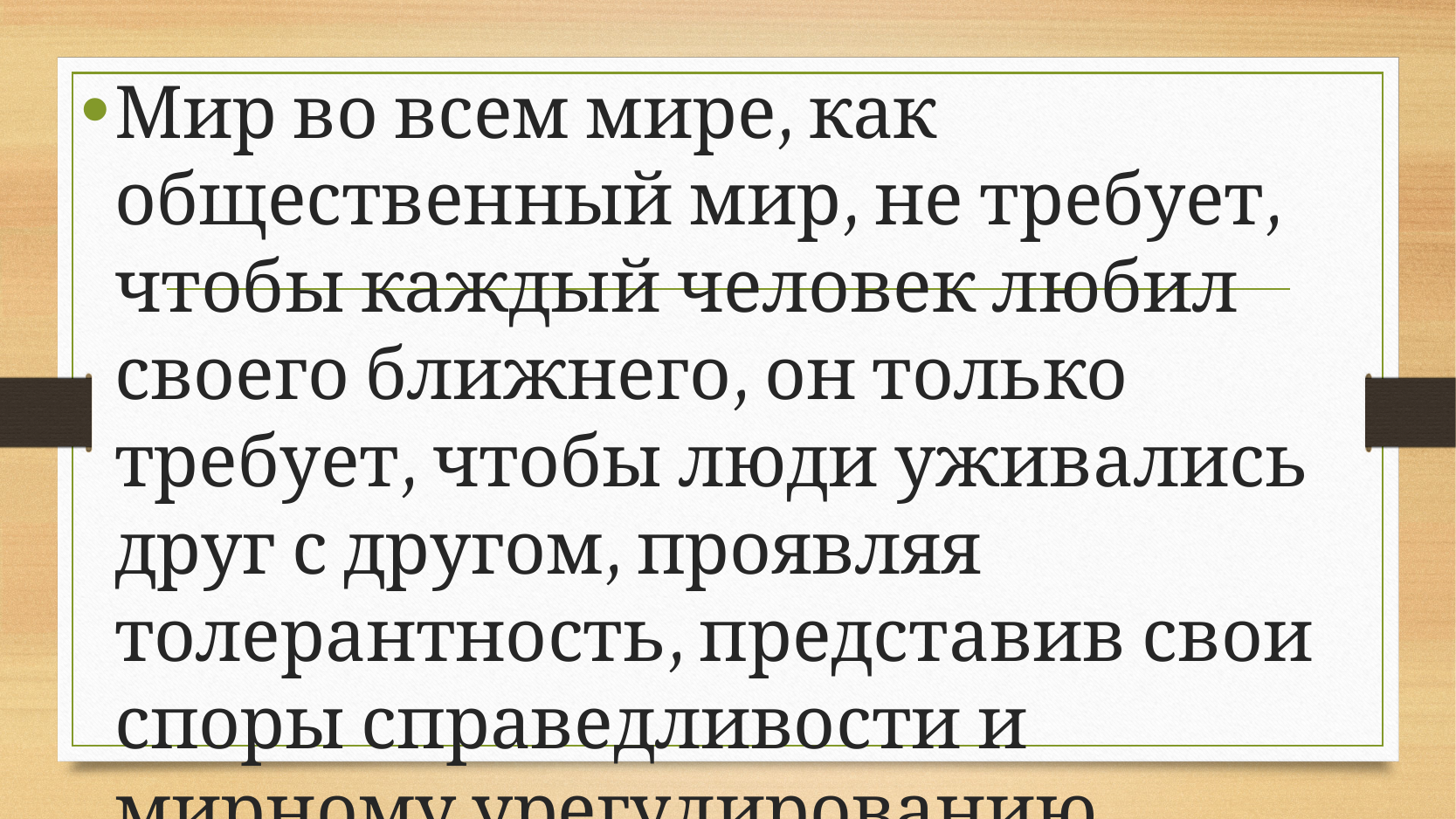

Мир во всем мире, как общественный мир, не требует, чтобы каждый человек любил своего ближнего, он только требует, чтобы люди уживались друг с другом, проявляя толерантность, представив свои споры справедливости и мирному урегулированию.